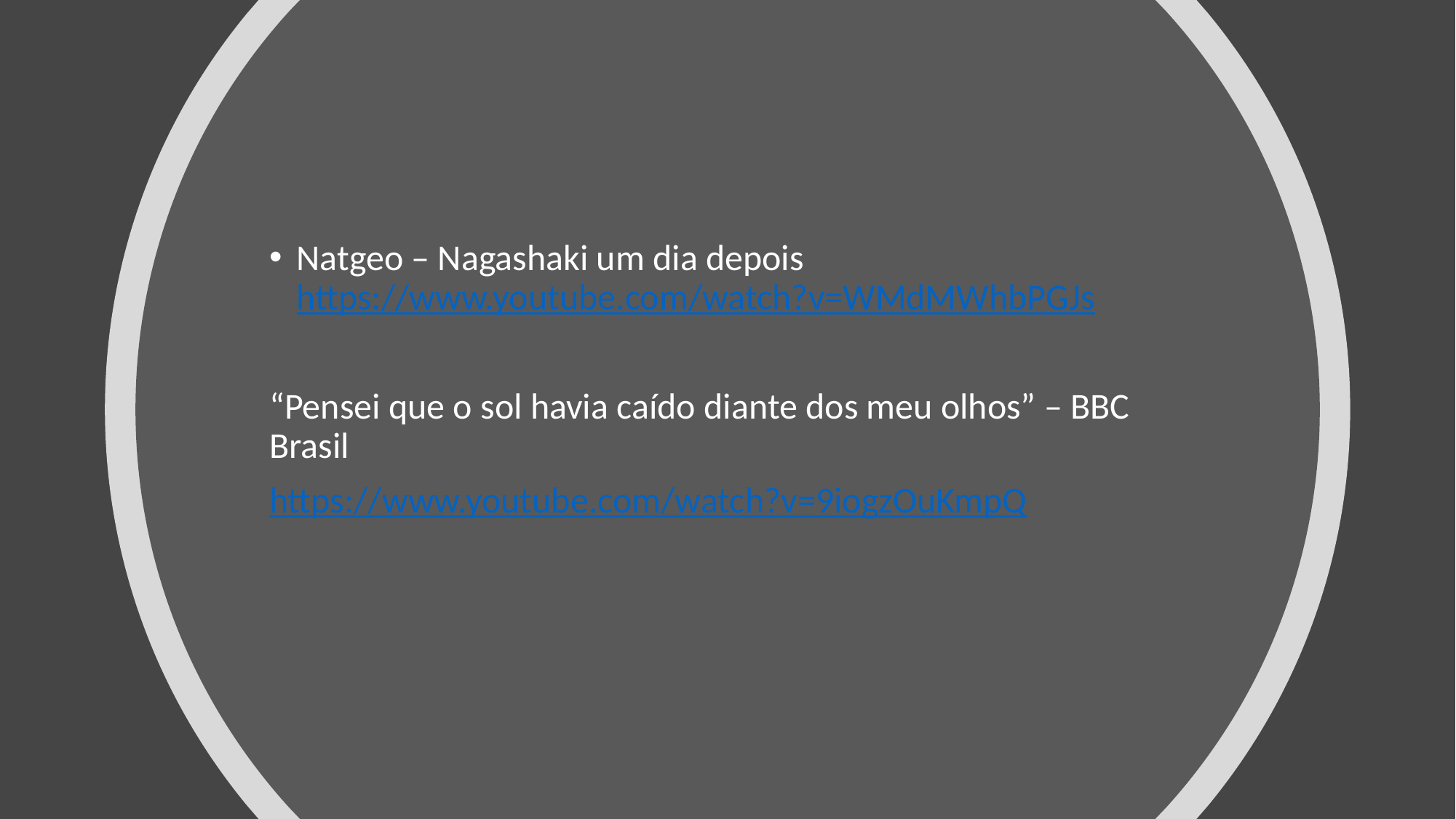

Natgeo – Nagashaki um dia depois
https://www.youtube.com/watch?v=WMdMWhbPGJs

“Pensei que o sol havia caído diante dos meu olhos” – BBC Brasil
https://www.youtube.com/watch?v=9iogzOuKmpQ